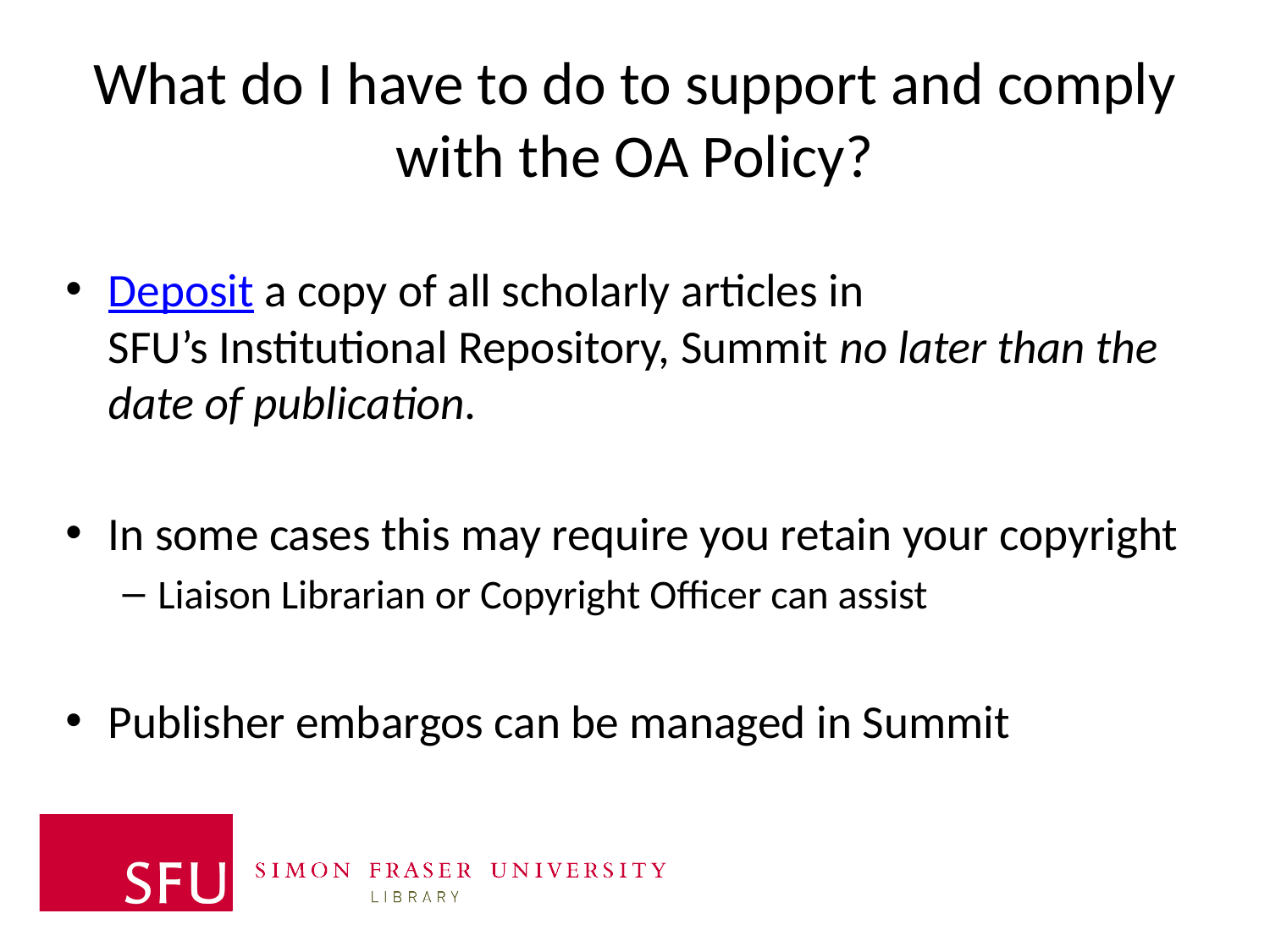

# What do I have to do to support and comply with the OA Policy?
Deposit a copy of all scholarly articles in SFU’s Institutional Repository, Summit no later than the date of publication.

In some cases this may require you retain your copyright
Liaison Librarian or Copyright Officer can assist

Publisher embargos can be managed in Summit